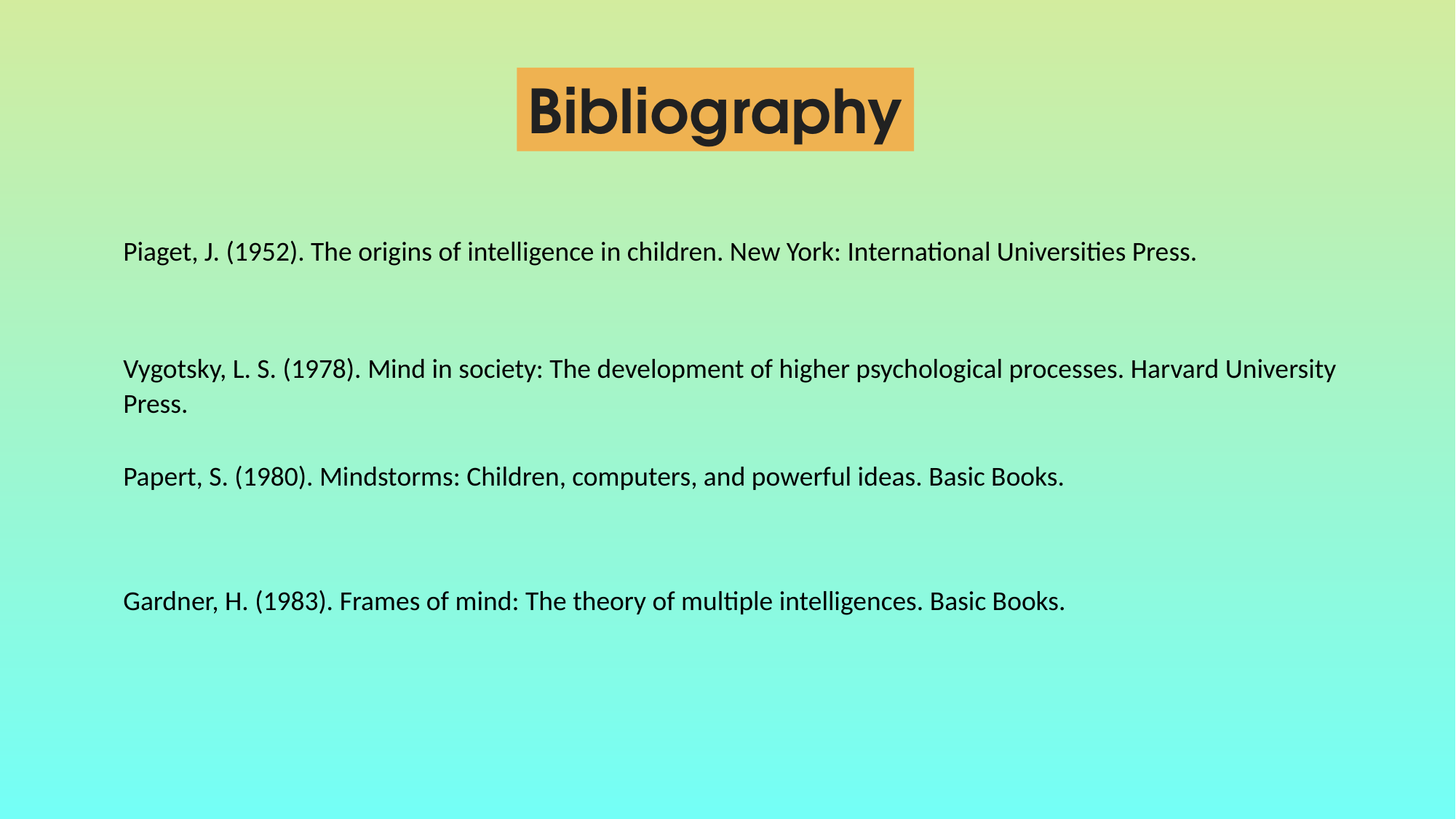

Bibliography
Piaget, J. (1952). The origins of intelligence in children. New York: International Universities Press.

Vygotsky, L. S. (1978). Mind in society: The development of higher psychological processes. Harvard University
Press.

Papert, S. (1980). Mindstorms: Children, computers, and powerful ideas. Basic Books.

Gardner, H. (1983). Frames of mind: The theory of multiple intelligences. Basic Books.